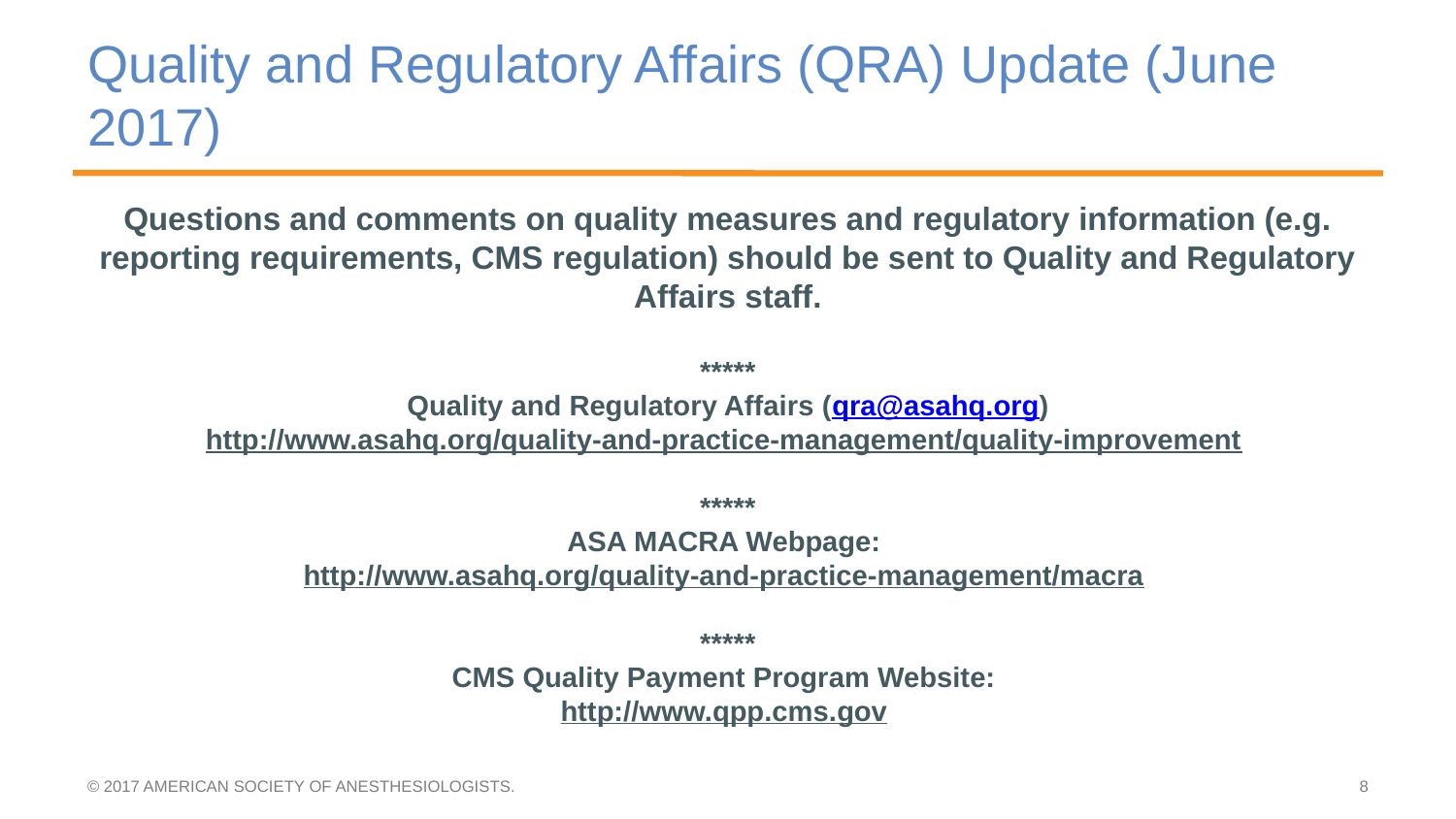

# Quality and Regulatory Affairs (QRA) Update (June 2017)
Questions and comments on quality measures and regulatory information (e.g. reporting requirements, CMS regulation) should be sent to Quality and Regulatory Affairs staff.

*****
Quality and Regulatory Affairs (qra@asahq.org)
http://www.asahq.org/quality-and-practice-management/quality-improvement

*****
ASA MACRA Webpage:
http://www.asahq.org/quality-and-practice-management/macra

*****
CMS Quality Payment Program Website:
http://www.qpp.cms.gov

© 2017 AMERICAN SOCIETY OF ANESTHESIOLOGISTS.
8